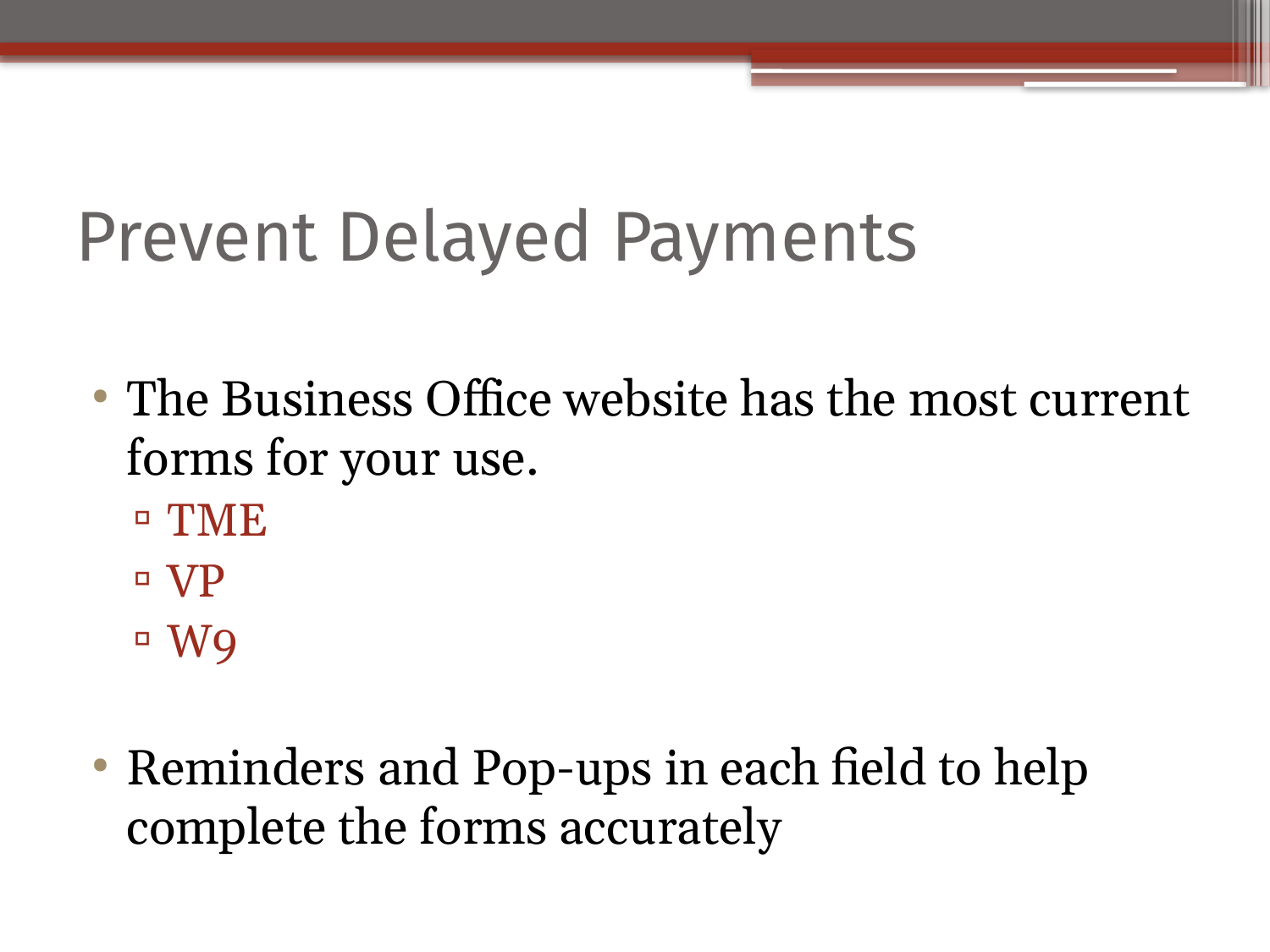

# Prevent Delayed Payments

The Business Office website has the most current forms for your use.
TME
VP
W9

Reminders and Pop-ups in each field to help complete the forms accurately